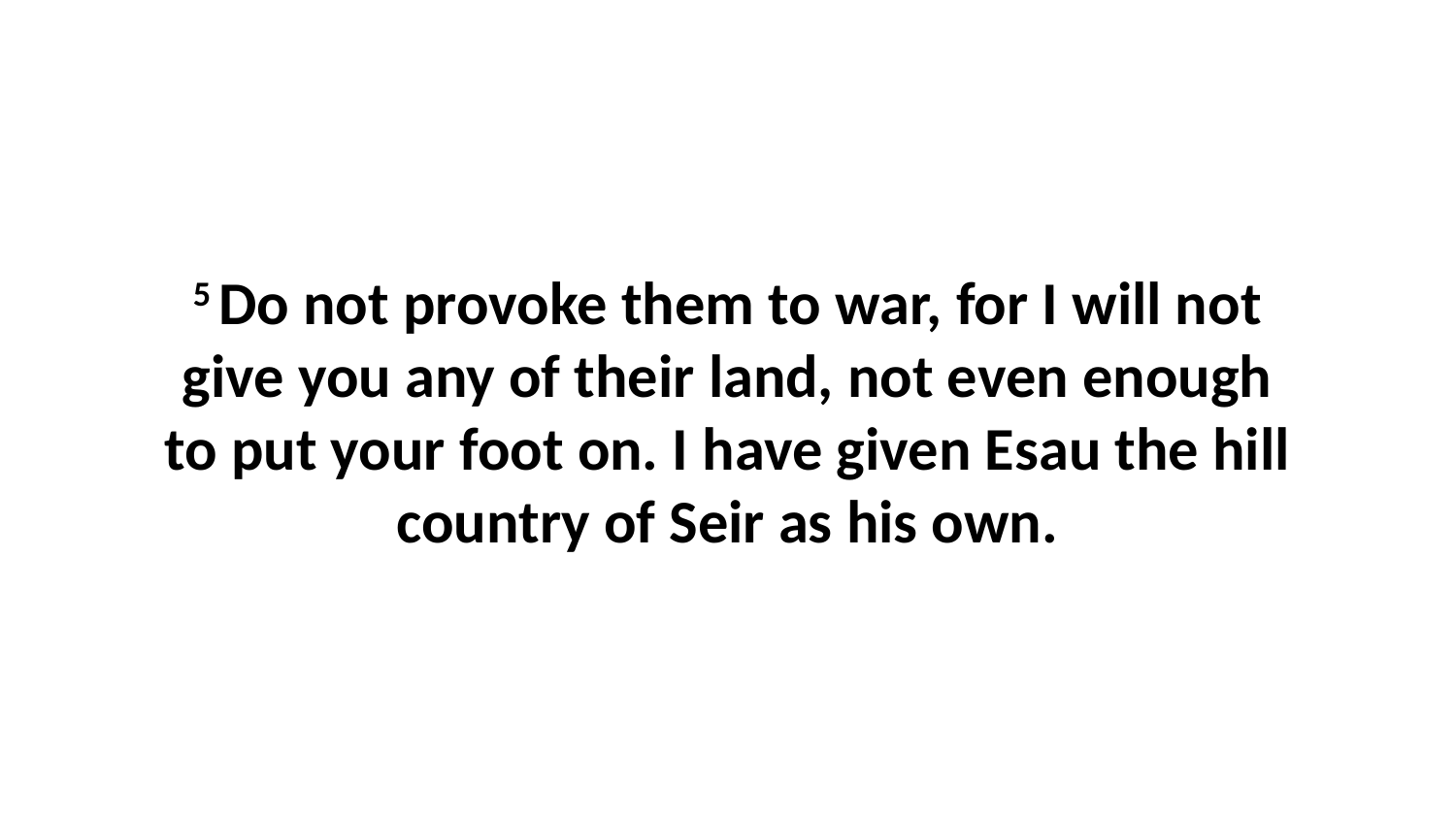

5 Do not provoke them to war, for I will not give you any of their land, not even enough to put your foot on. I have given Esau the hill country of Seir as his own.